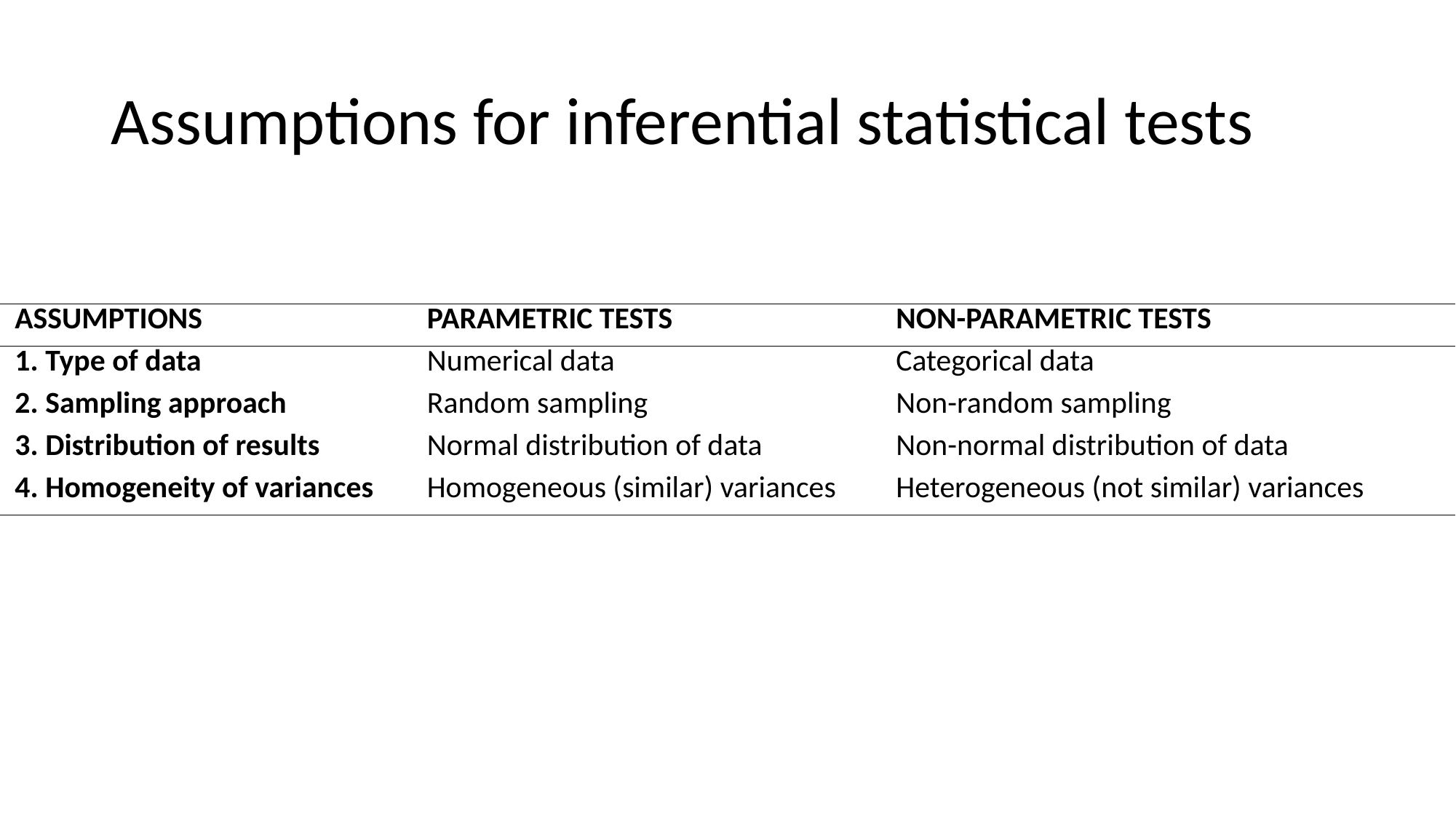

# Assumptions for inferential statistical tests
| ASSUMPTIONS | PARAMETRIC TESTS | NON-PARAMETRIC TESTS |
| --- | --- | --- |
| 1. Type of data | Numerical data | Categorical data |
| 2. Sampling approach | Random sampling | Non-random sampling |
| 3. Distribution of results | Normal distribution of data | Non-normal distribution of data |
| 4. Homogeneity of variances | Homogeneous (similar) variances | Heterogeneous (not similar) variances |